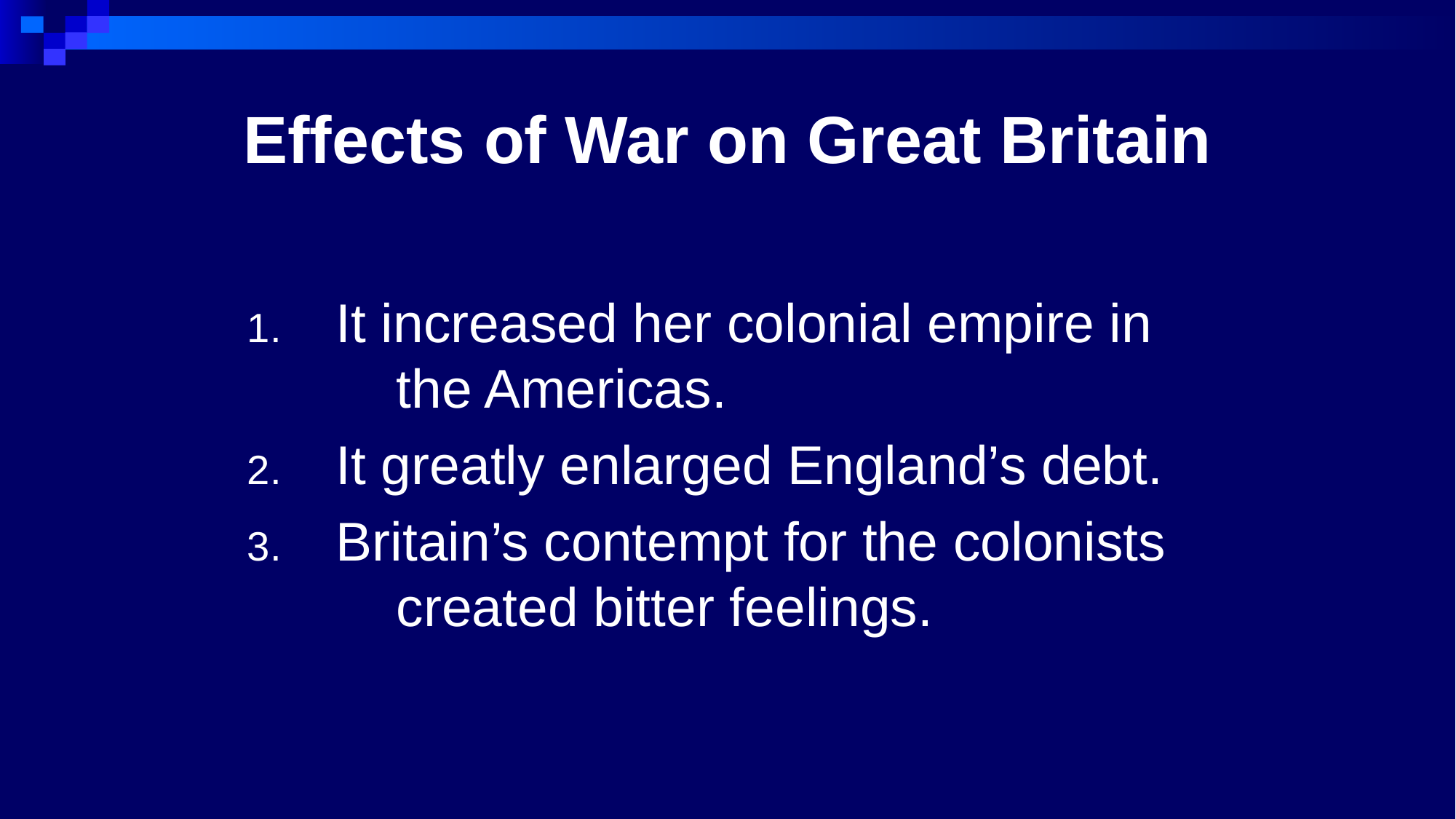

# Effects of War on Great Britain
It increased her colonial empire in
    the Americas.
It greatly enlarged England’s debt.
Britain’s contempt for the colonists
    created bitter feelings.